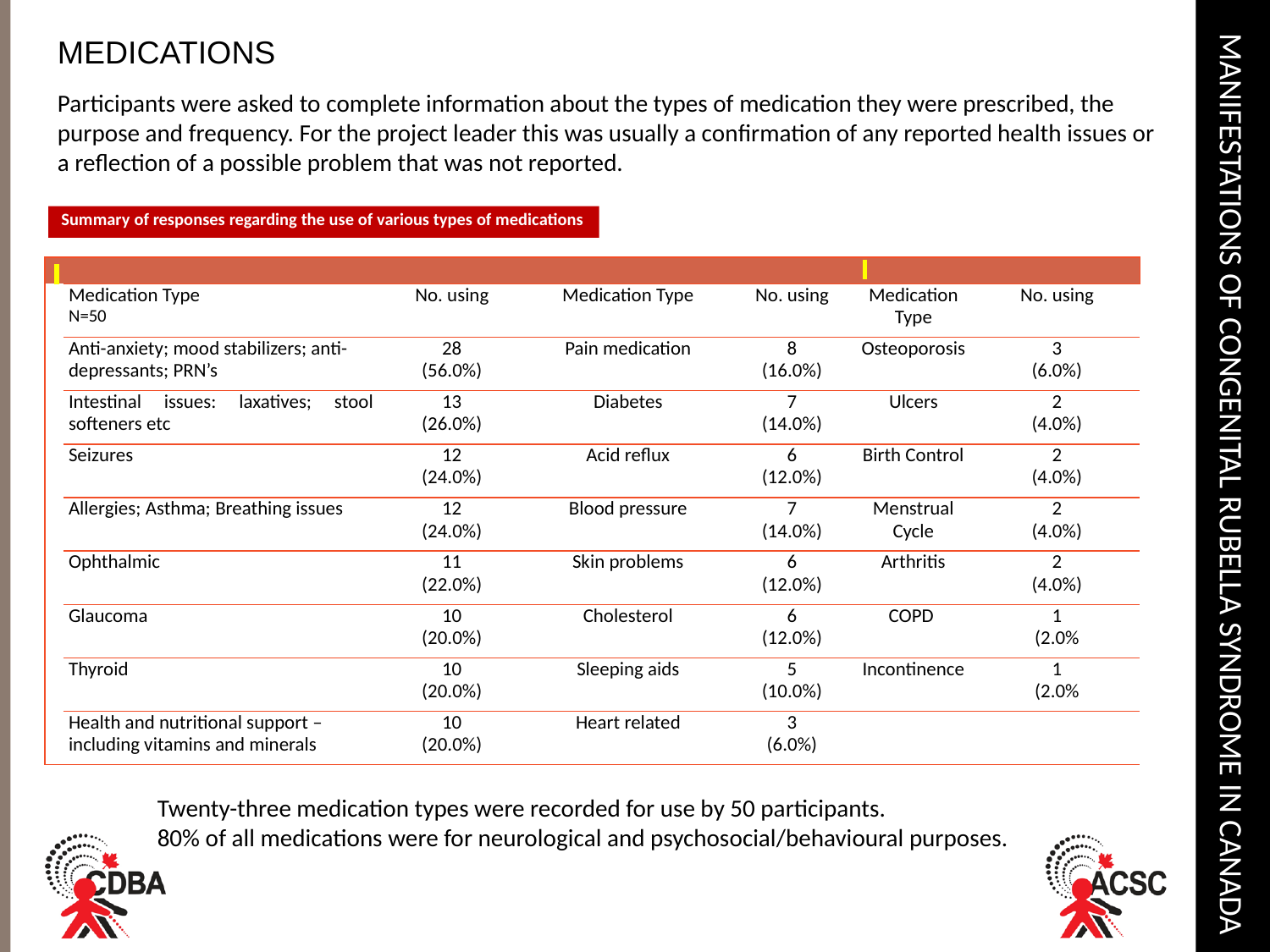

# Manifestations of Congenital Rubella Syndrome in Canada
MEDICATIONS
Participants were asked to complete information about the types of medication they were prescribed, the purpose and frequency. For the project leader this was usually a confirmation of any reported health issues or a reflection of a possible problem that was not reported.
Summary of responses regarding the use of various types of medications
|  |  |  |  |  |  |  |  |
| --- | --- | --- | --- | --- | --- | --- | --- |
|  | Medication Type N=50 | No. using | Medication Type | No. using | Medication Type |  | No. using |
|  | Anti-anxiety; mood stabilizers; anti-depressants; PRN’s | 28 (56.0%) | Pain medication | 8 (16.0%) | Osteoporosis |  | 3 (6.0%) |
|  | Intestinal issues: laxatives; stool softeners etc | 13 (26.0%) | Diabetes | 7 (14.0%) | Ulcers |  | 2 (4.0%) |
|  | Seizures | 12 (24.0%) | Acid reflux | 6 (12.0%) | Birth Control |  | 2 (4.0%) |
|  | Allergies; Asthma; Breathing issues | 12 (24.0%) | Blood pressure | 7 (14.0%) | Menstrual Cycle |  | 2 (4.0%) |
|  | Ophthalmic | 11 (22.0%) | Skin problems | 6 (12.0%) | Arthritis |  | 2 (4.0%) |
|  | Glaucoma | 10 (20.0%) | Cholesterol | 6 (12.0%) | COPD |  | 1 (2.0% |
|  | Thyroid | 10 (20.0%) | Sleeping aids | 5 (10.0%) | Incontinence |  | 1 (2.0% |
|  | Health and nutritional support – including vitamins and minerals | 10 (20.0%) | Heart related | 3 (6.0%) |  |  |  |
Twenty-three medication types were recorded for use by 50 participants.
80% of all medications were for neurological and psychosocial/behavioural purposes.